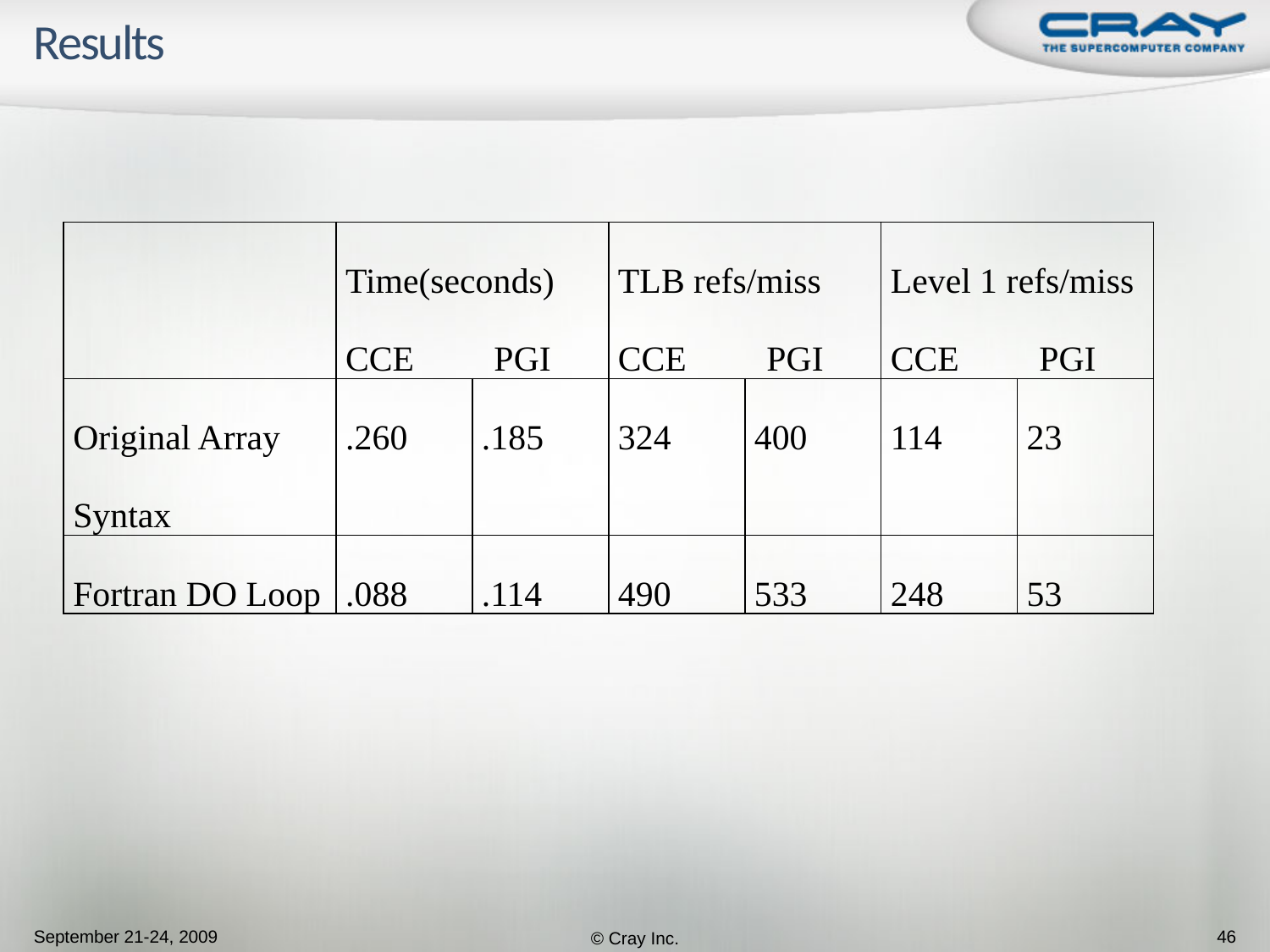

# Results
|  | Time(seconds) CCE PGI |  | TLB refs/miss CCE PGI |  | Level 1 refs/miss CCE PGI |  |
| --- | --- | --- | --- | --- | --- | --- |
| Original Array Syntax | .260 | .185 | 324 | 400 | 114 | 23 |
| Fortran DO Loop | .088 | .114 | 490 | 533 | 248 | 53 |
September 21-24, 2009
© Cray Inc.
46